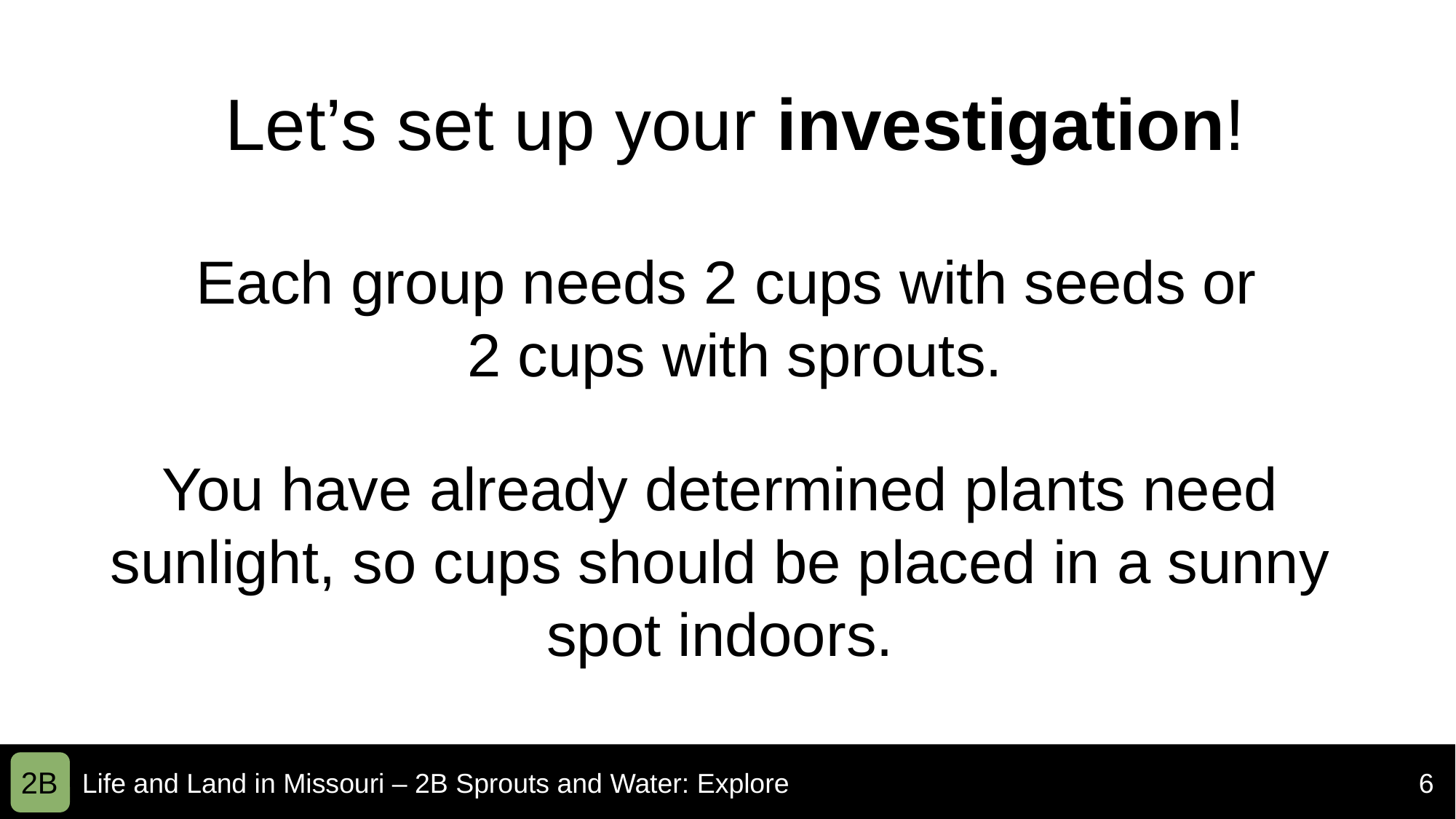

Let’s set up your investigation!
Each group needs 2 cups with seeds or
2 cups with sprouts.
You have already determined plants need sunlight, so cups should be placed in a sunny spot indoors.

2B
Life and Land in Missouri – 2B Sprouts and Water: Explore
6